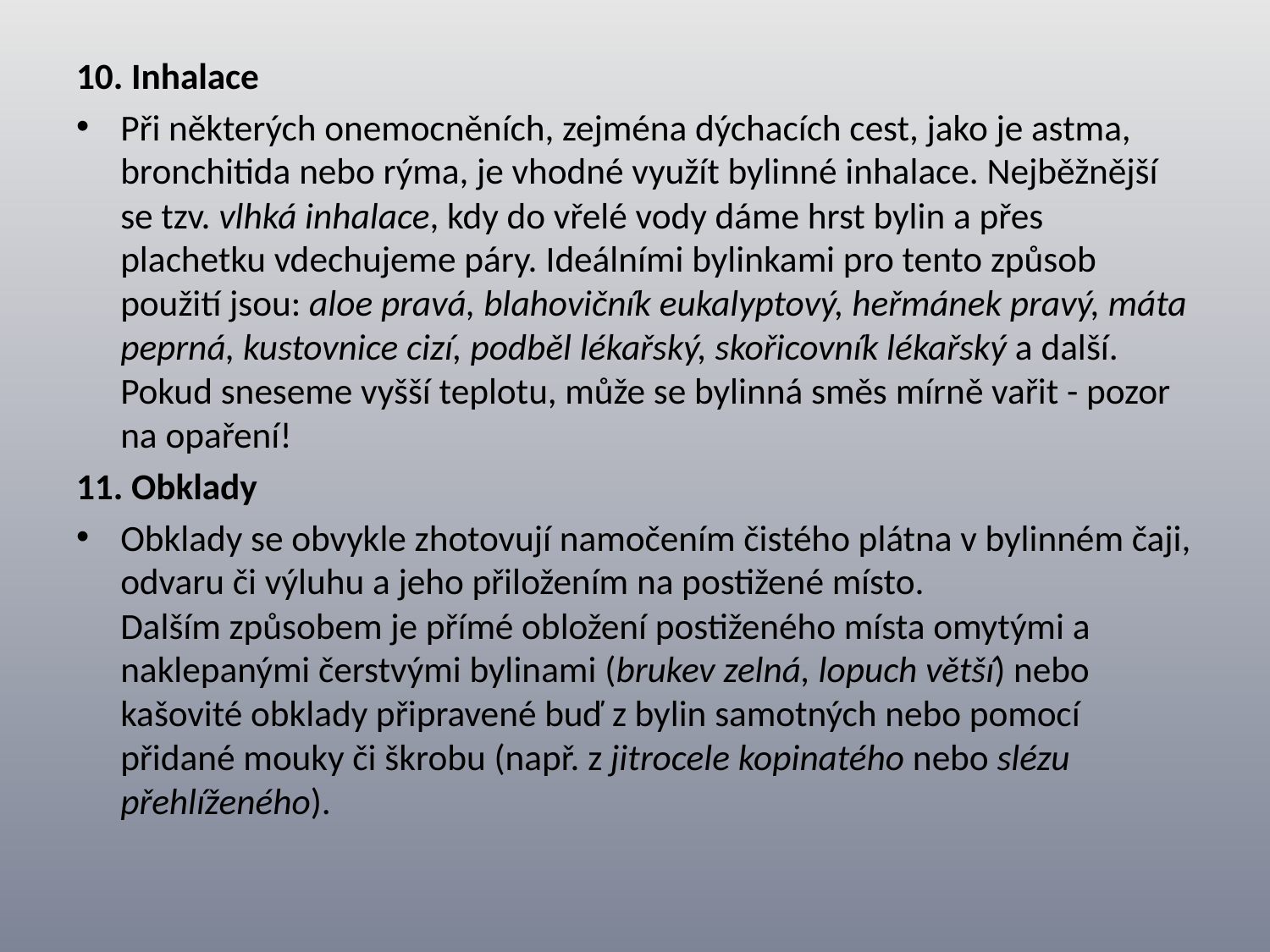

10. Inhalace
Při některých onemocněních, zejména dýchacích cest, jako je astma, bronchitida nebo rýma, je vhodné využít bylinné inhalace. Nejběžnější se tzv. vlhká inhalace, kdy do vřelé vody dáme hrst bylin a přes plachetku vdechujeme páry. Ideálními bylinkami pro tento způsob použití jsou: aloe pravá, blahovičník eukalyptový, heřmánek pravý, máta peprná, kustovnice cizí, podběl lékařský, skořicovník lékařský a další.
Pokud sneseme vyšší teplotu, může se bylinná směs mírně vařit - pozor na opaření!
11. Obklady
Obklady se obvykle zhotovují namočením čistého plátna v bylinném čaji, odvaru či výluhu a jeho přiložením na postižené místo.
Dalším způsobem je přímé obložení postiženého místa omytými a naklepanými čerstvými bylinami (brukev zelná, lopuch větší) nebo kašovité obklady připravené buď z bylin samotných nebo pomocí přidané mouky či škrobu (např. z jitrocele kopinatého nebo slézu přehlíženého).